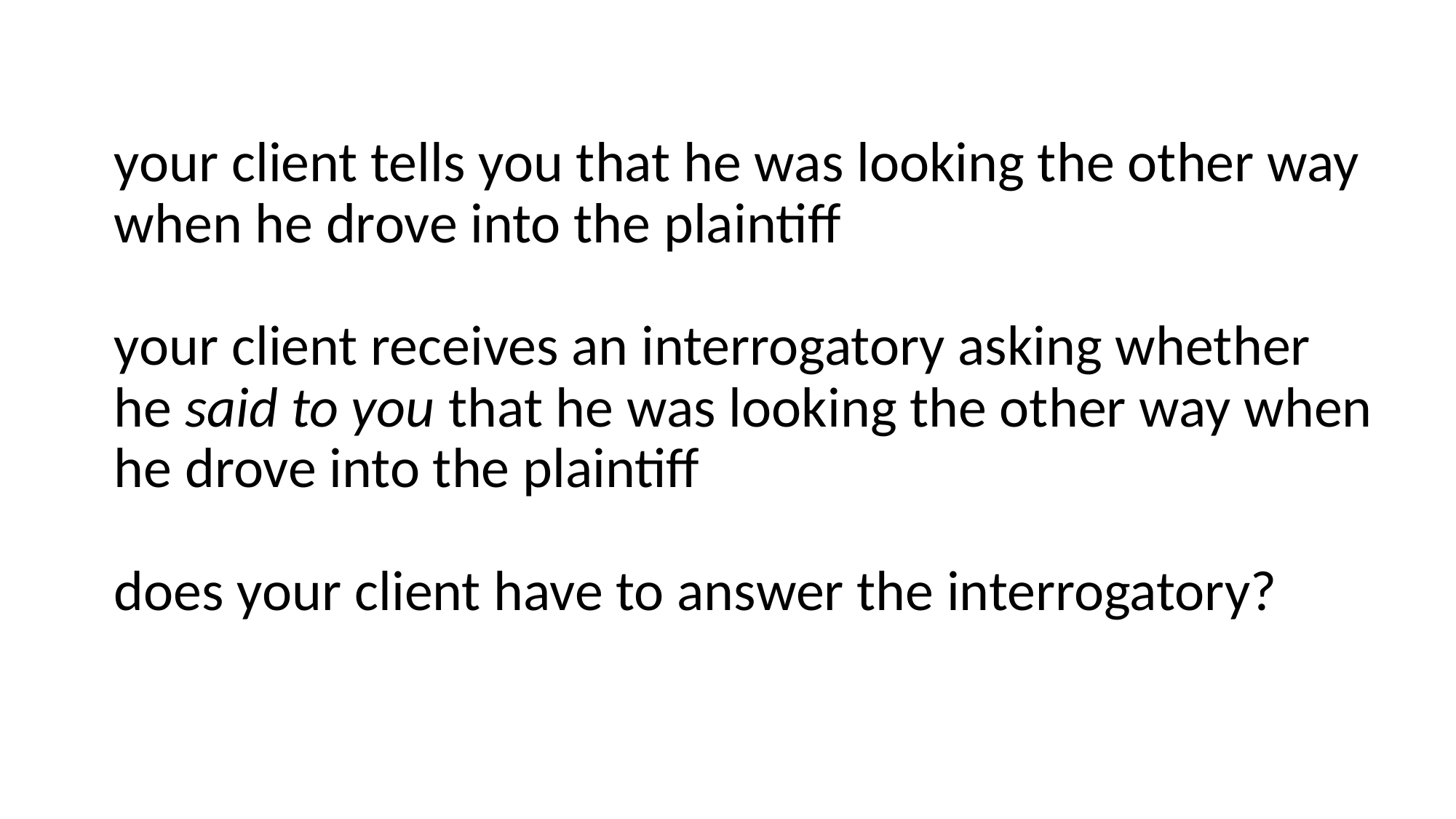

# your client tells you that he was looking the other way when he drove into the plaintiff your client receives an interrogatory asking whether he said to you that he was looking the other way when he drove into the plaintiff does your client have to answer the interrogatory?